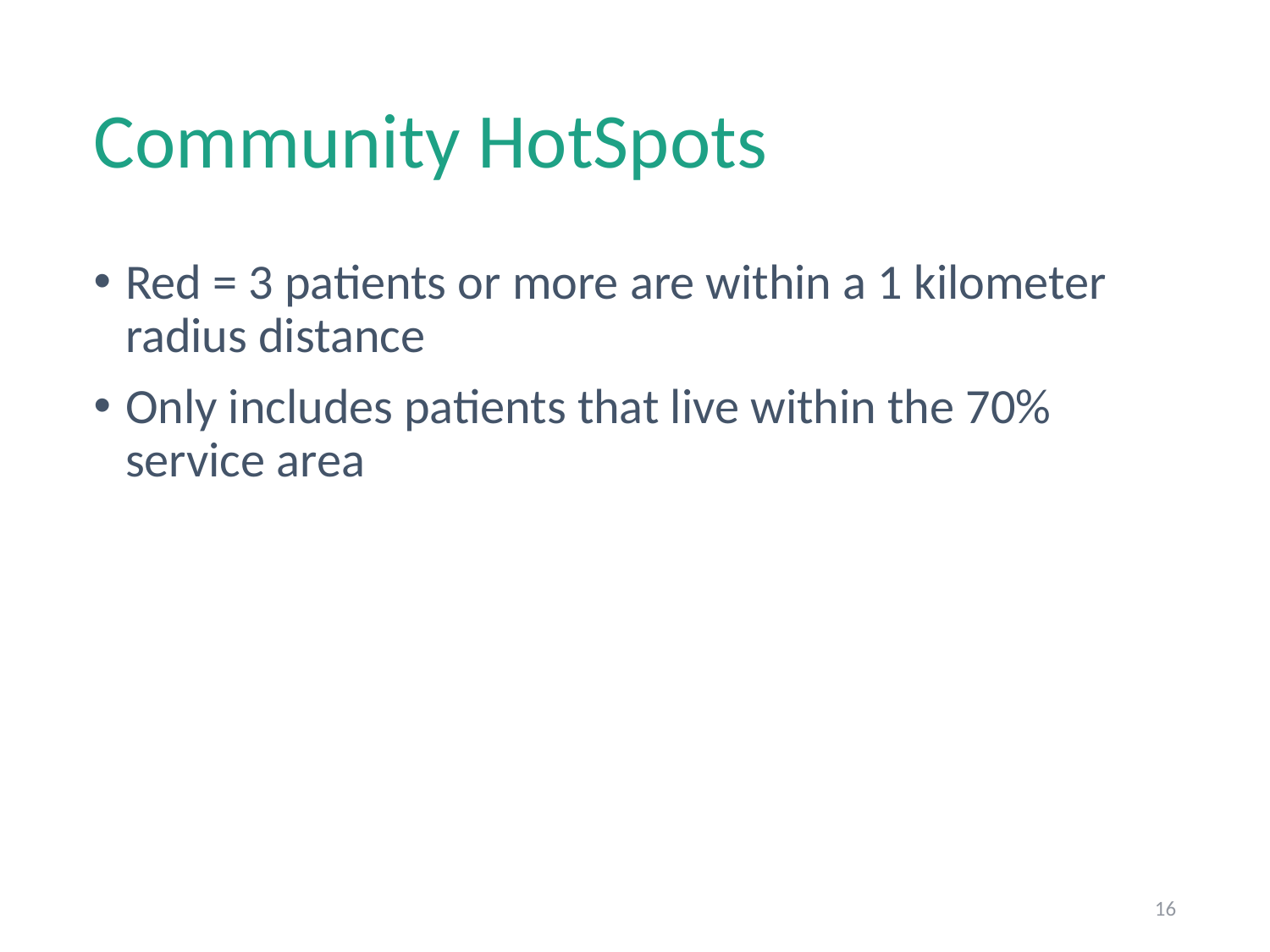

# Community HotSpots
Red = 3 patients or more are within a 1 kilometer radius distance
Only includes patients that live within the 70% service area

16